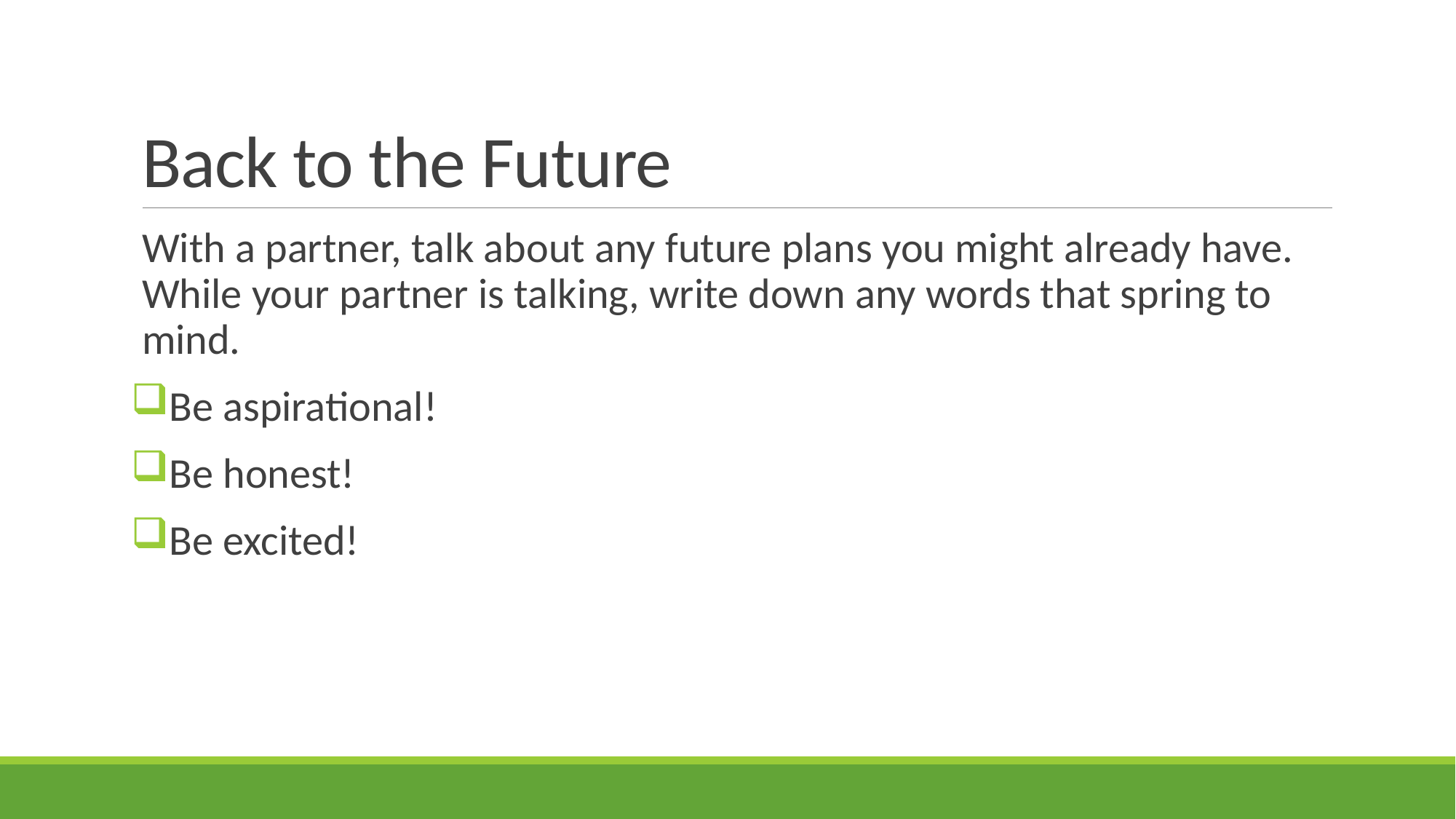

# Back to the Future
With a partner, talk about any future plans you might already have. While your partner is talking, write down any words that spring to mind.
Be aspirational!
Be honest!
Be excited!